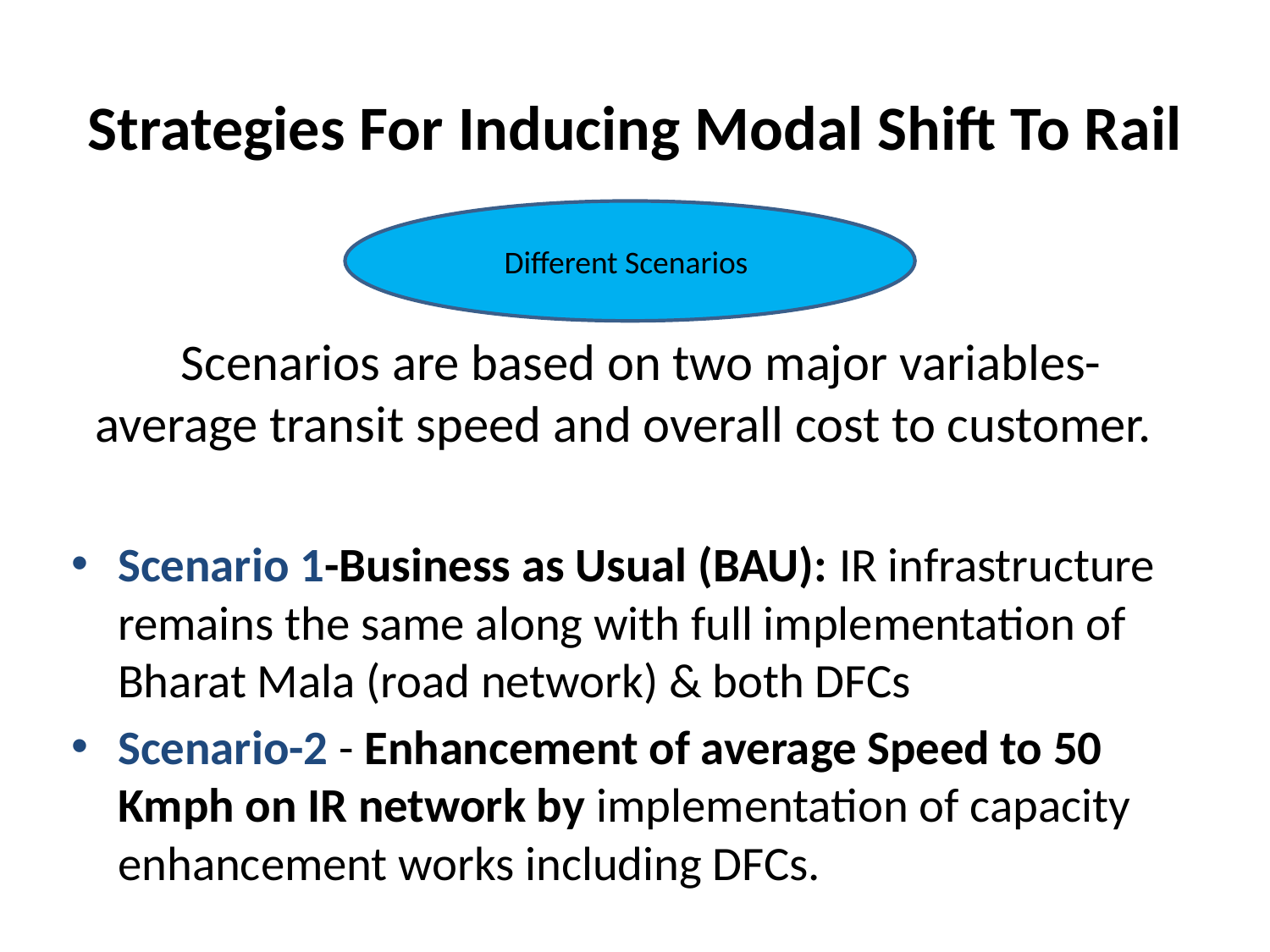

# Strategies For Inducing Modal Shift To Rail
Different Scenarios
  Scenarios are based on two major variables- average transit speed and overall cost to customer.

Scenario 1-Business as Usual (BAU): IR infrastructure remains the same along with full implementation of Bharat Mala (road network) & both DFCs
Scenario-2 - Enhancement of average Speed to 50 Kmph on IR network by implementation of capacity enhancement works including DFCs.